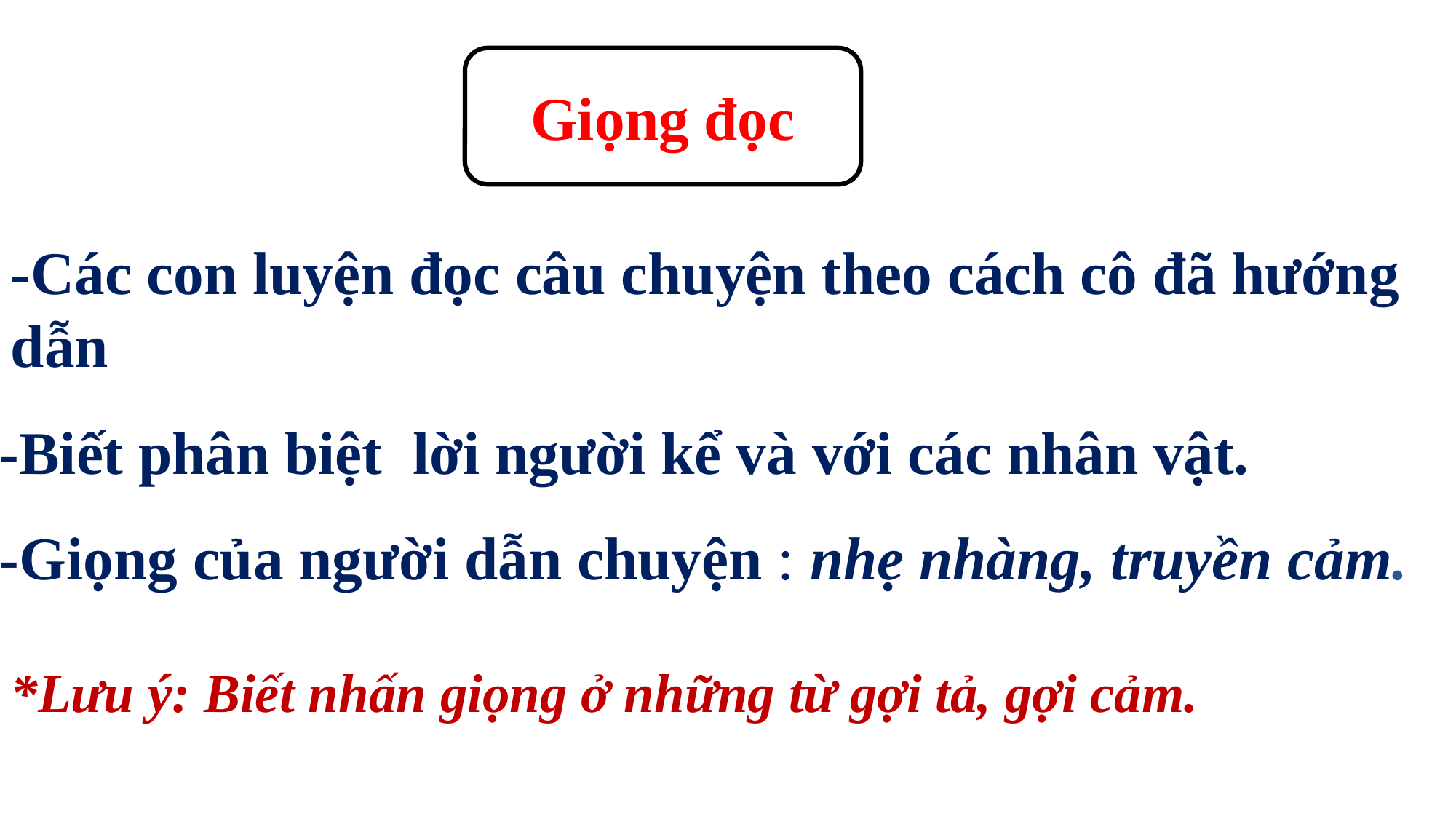

Giọng đọc
-Các con luyện đọc câu chuyện theo cách cô đã hướng dẫn
-Biết phân biệt  lời người kể và với các nhân vật.
-Giọng của người dẫn chuyện : nhẹ nhàng, truyền cảm.
*Lưu ý: Biết nhấn giọng ở những từ gợi tả, gợi cảm.